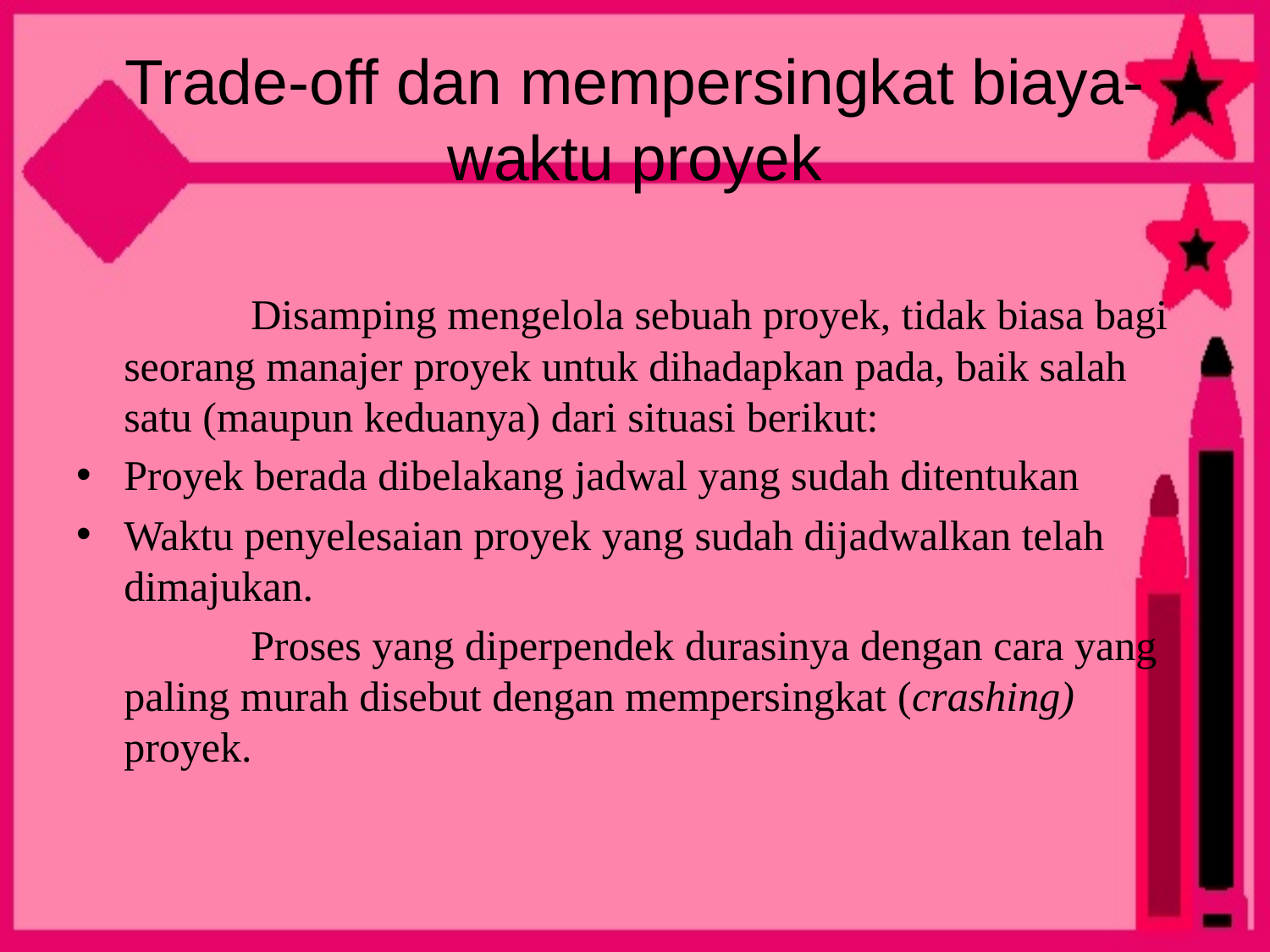

# Trade-off dan mempersingkat biaya-waktu proyek

		Disamping mengelola sebuah proyek, tidak biasa bagi seorang manajer proyek untuk dihadapkan pada, baik salah satu (maupun keduanya) dari situasi berikut:
Proyek berada dibelakang jadwal yang sudah ditentukan
Waktu penyelesaian proyek yang sudah dijadwalkan telah dimajukan.
		Proses yang diperpendek durasinya dengan cara yang paling murah disebut dengan mempersingkat (crashing) proyek.